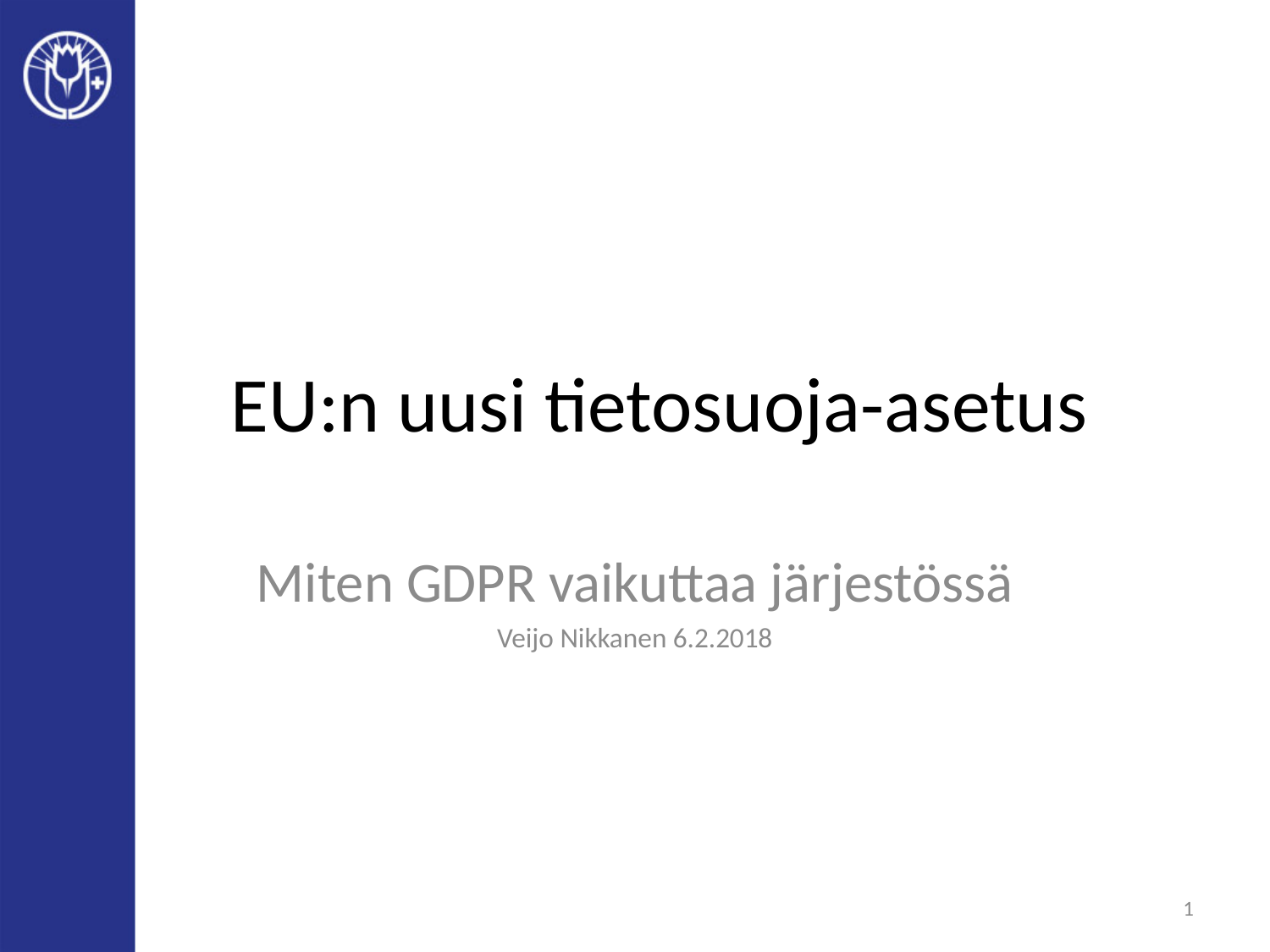

# EU:n uusi tietosuoja-asetus
Miten GDPR vaikuttaa järjestössä
Veijo Nikkanen 6.2.2018

1